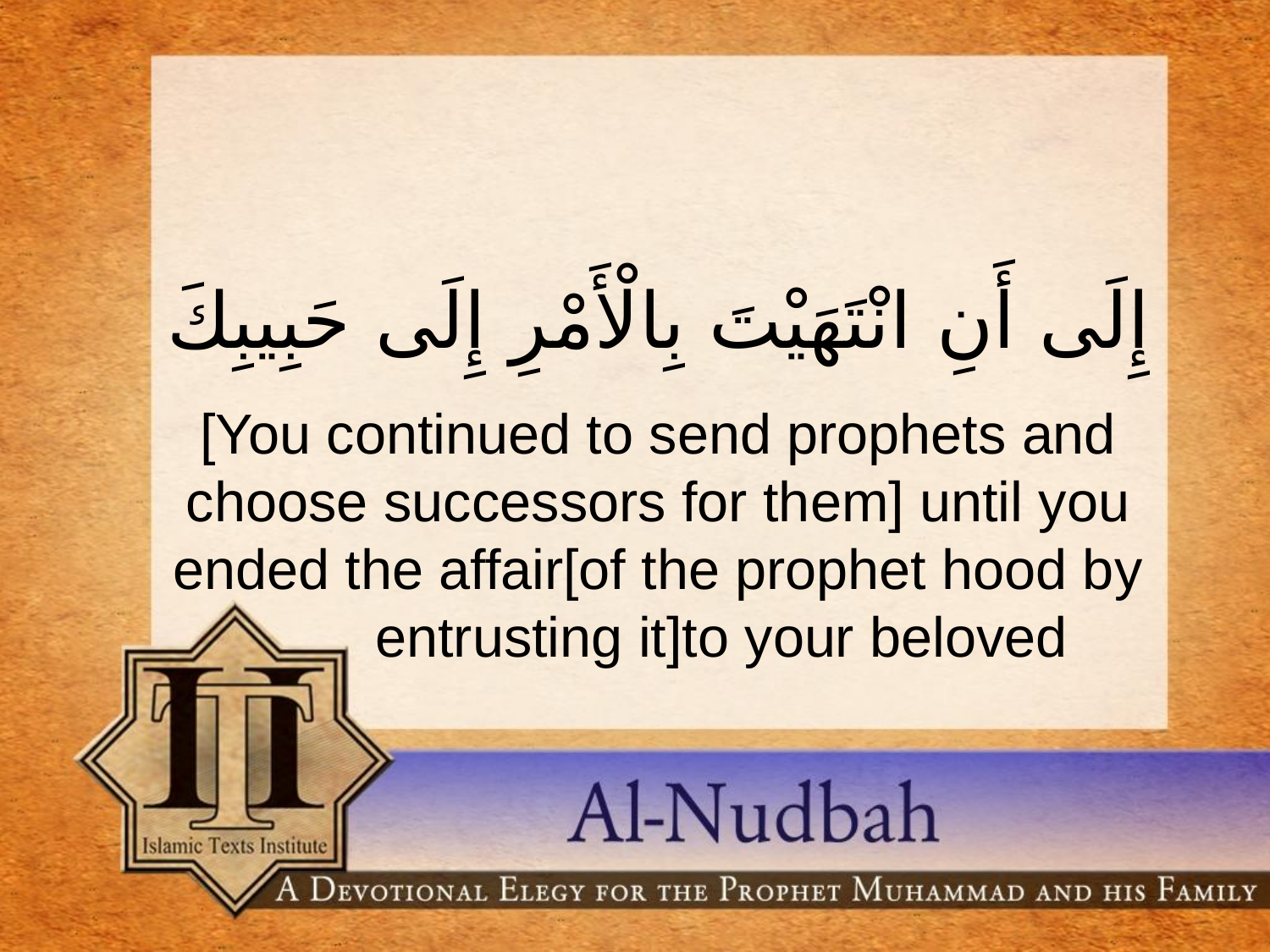

إِلَى أَنِ انْتَهَيْتَ بِالْأَمْرِ إِلَى حَبِيبِكَ
[You continued to send prophets and choose successors for them] until you ended the affair[of the prophet hood by 	entrusting it]to your beloved